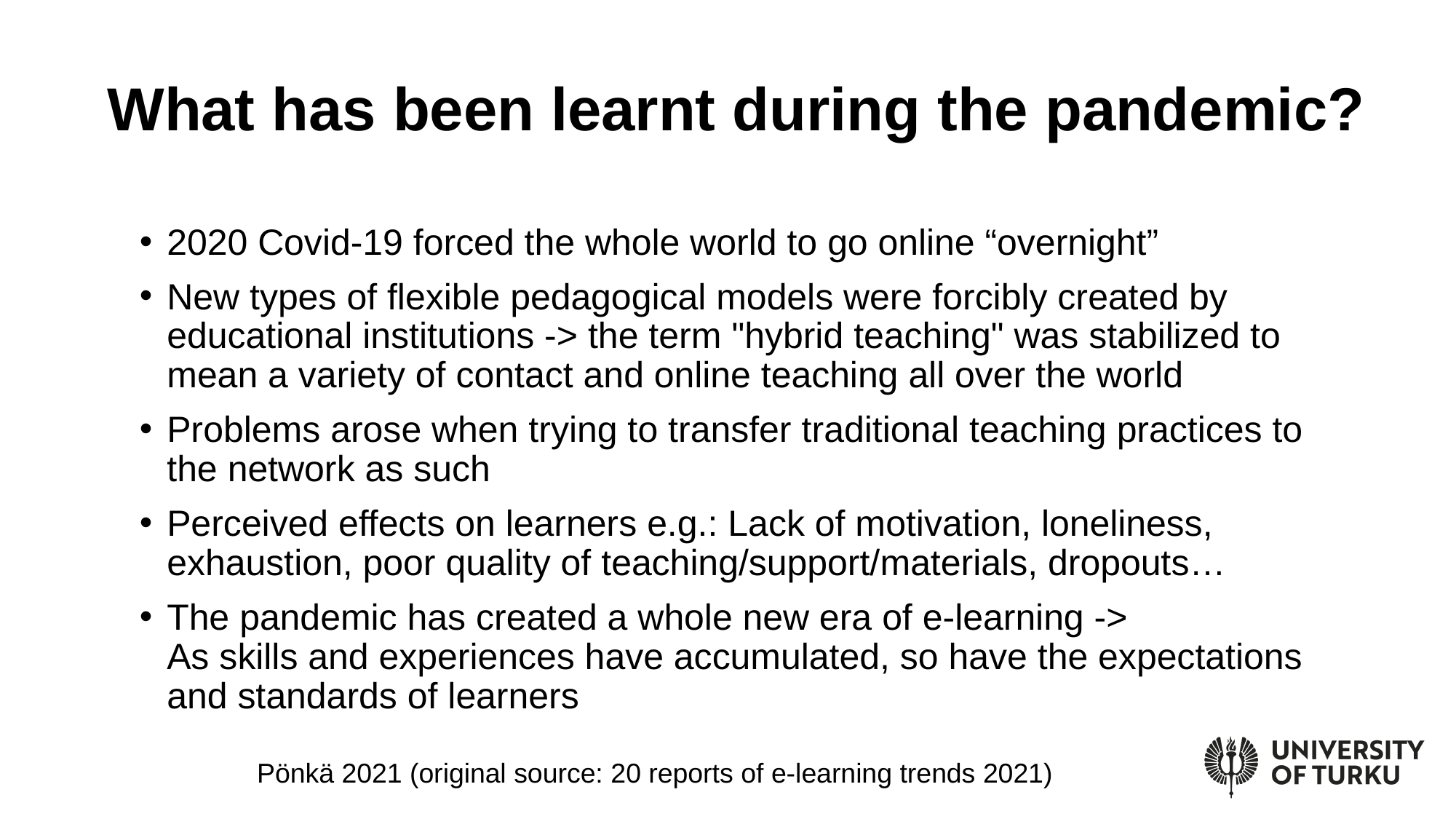

# What has been learnt during the pandemic?
2020 Covid-19 forced the whole world to go online “overnight”
New types of flexible pedagogical models were forcibly created by educational institutions -> the term "hybrid teaching" was stabilized to mean a variety of contact and online teaching all over the world
Problems arose when trying to transfer traditional teaching practices to the network as such
Perceived effects on learners e.g.: Lack of motivation, loneliness, exhaustion, poor quality of teaching/support/materials, dropouts…
The pandemic has created a whole new era of e-learning ->
As skills and experiences have accumulated, so have the expectations and standards of learners
Pönkä 2021 (original source: 20 reports of e-learning trends 2021)